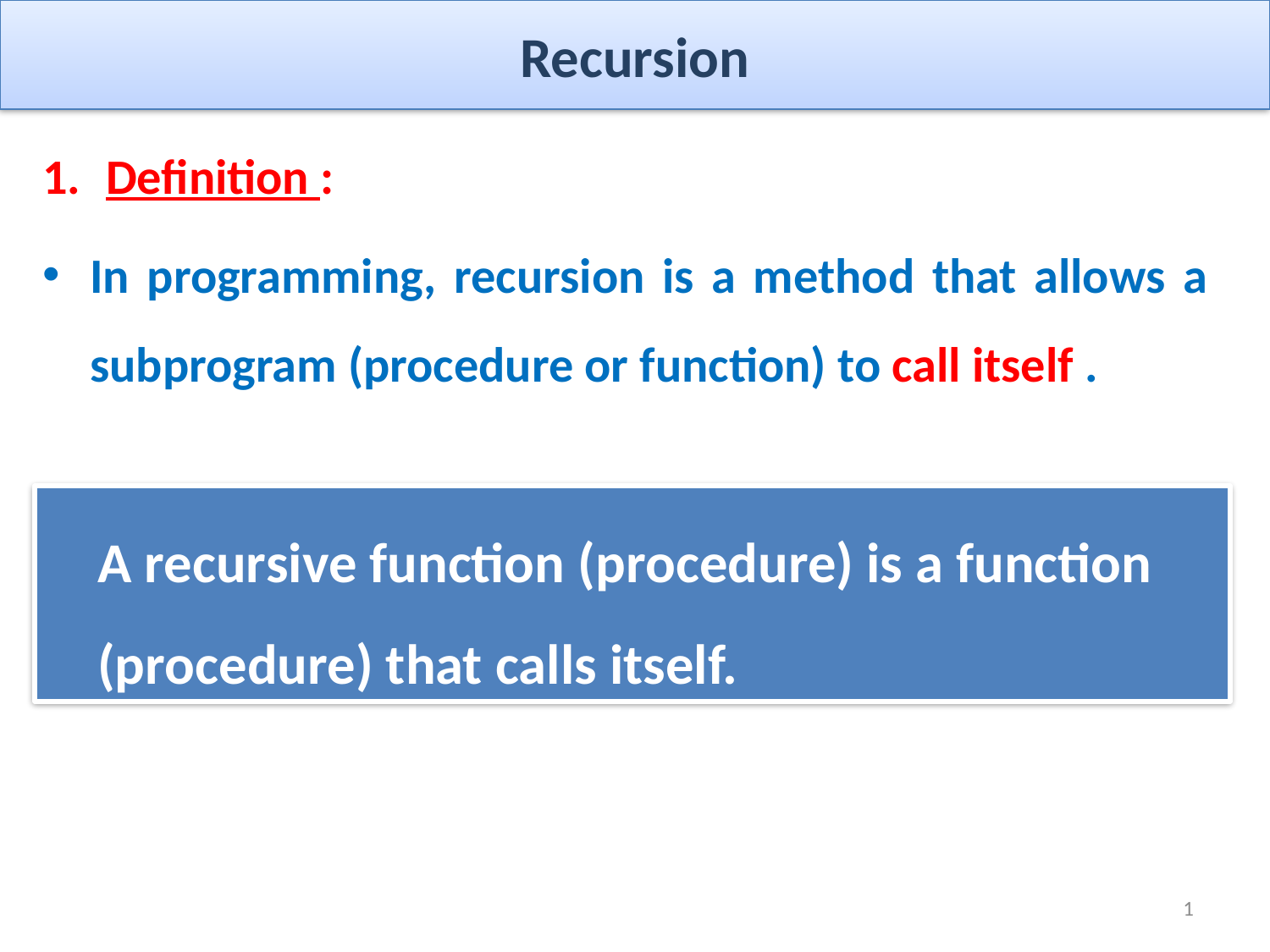

# Recursion
Definition :
In programming, recursion is a method that allows a subprogram (procedure or function) to call itself .

A recursive function (procedure) is a function (procedure) that calls itself.
1